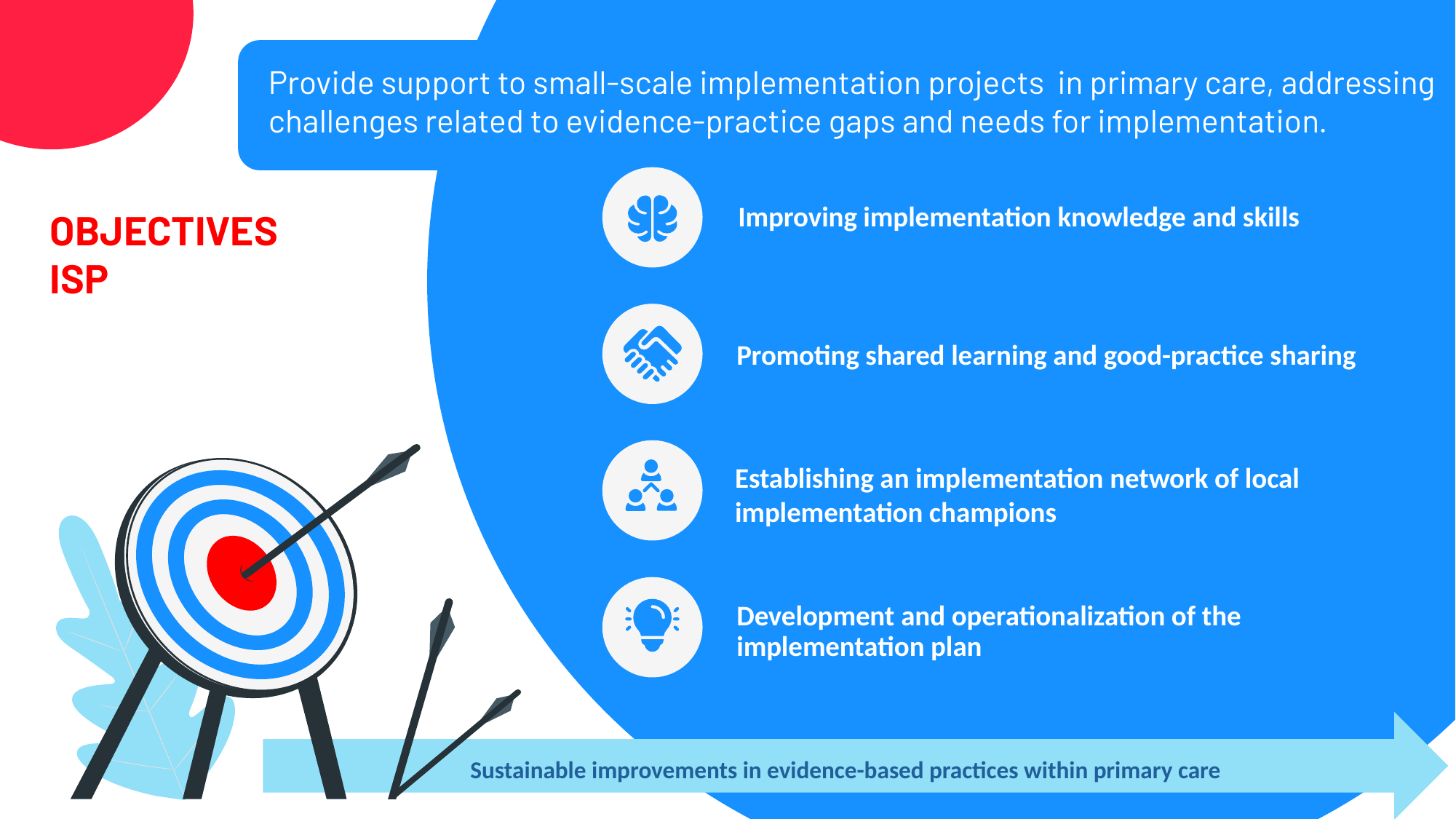

Provide support to small-scale implementation projects  in primary care, addressing challenges related to evidence-practice gaps and needs for implementation.

Improving implementation knowledge and skills

OBJECTIVES
ISP

Promoting shared learning and good-practice sharing

Establishing an implementation network of local  implementation champions

Development and operationalization of the implementation plan

 Sustainable improvements in evidence-based practices within primary care